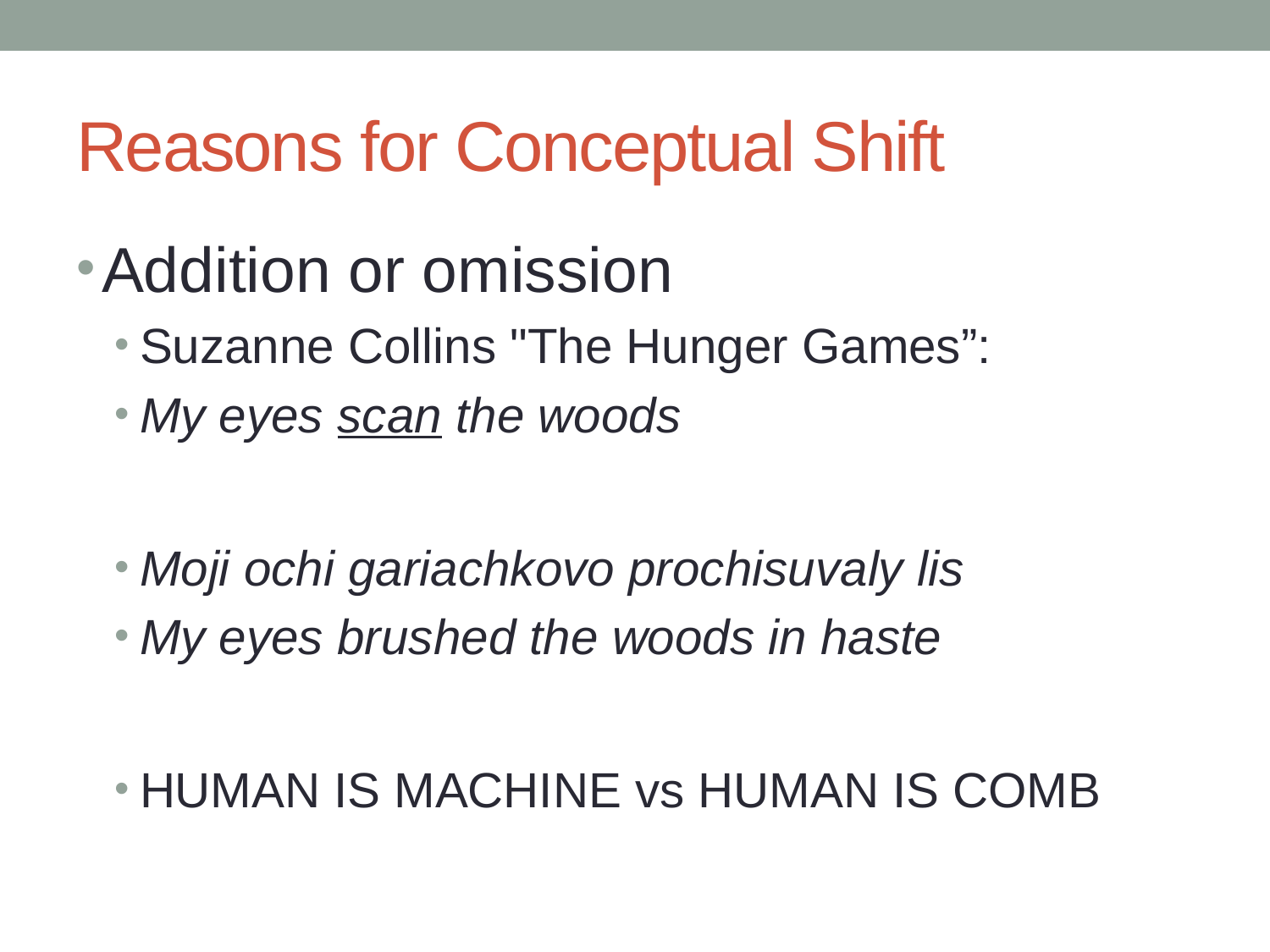

# Reasons for Conceptual Shift
Addition or omission
Suzanne Collins "The Hunger Games”:
My eyes scan the woods

Moji ochi gariachkovo prochisuvaly lis
My eyes brushed the woods in haste

HUMAN IS MACHINE vs HUMAN IS COMB